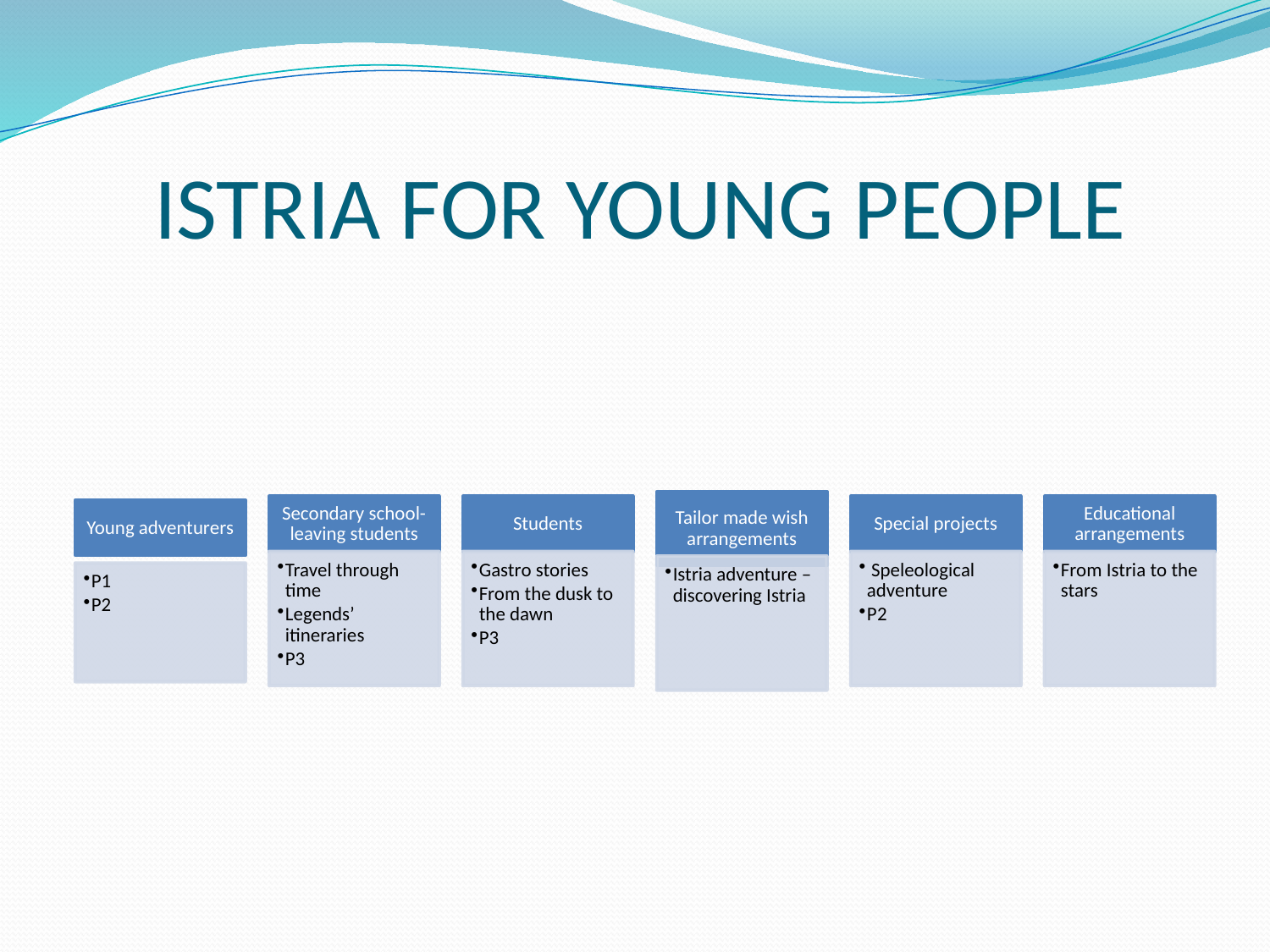

# ISTRIA FOR YOUNG PEOPLE
Young adventurers
P1
P2
Secondary school-leaving students
Travel through time
Legends’ itineraries
P3
Students
Gastro stories
From the dusk to the dawn
P3
Tailor made wish arrangements
Istria adventure – discovering Istria
Special projects
 Speleological adventure
P2
Educational arrangements
From Istria to the stars